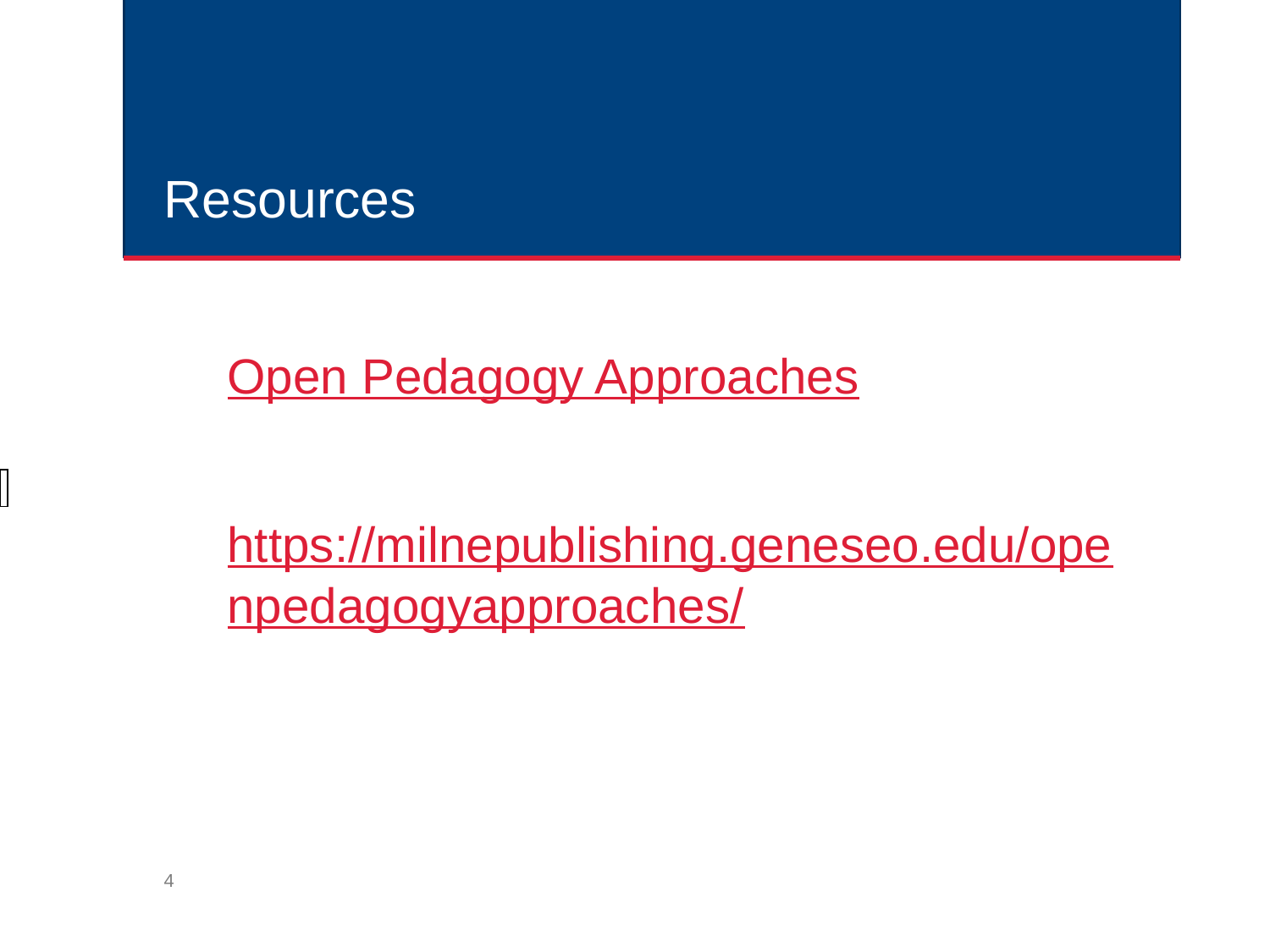

# Resources

Open Pedagogy Approaches

https://milnepublishing.geneseo.edu/openpedagogyapproaches/

|  |
| --- |
4